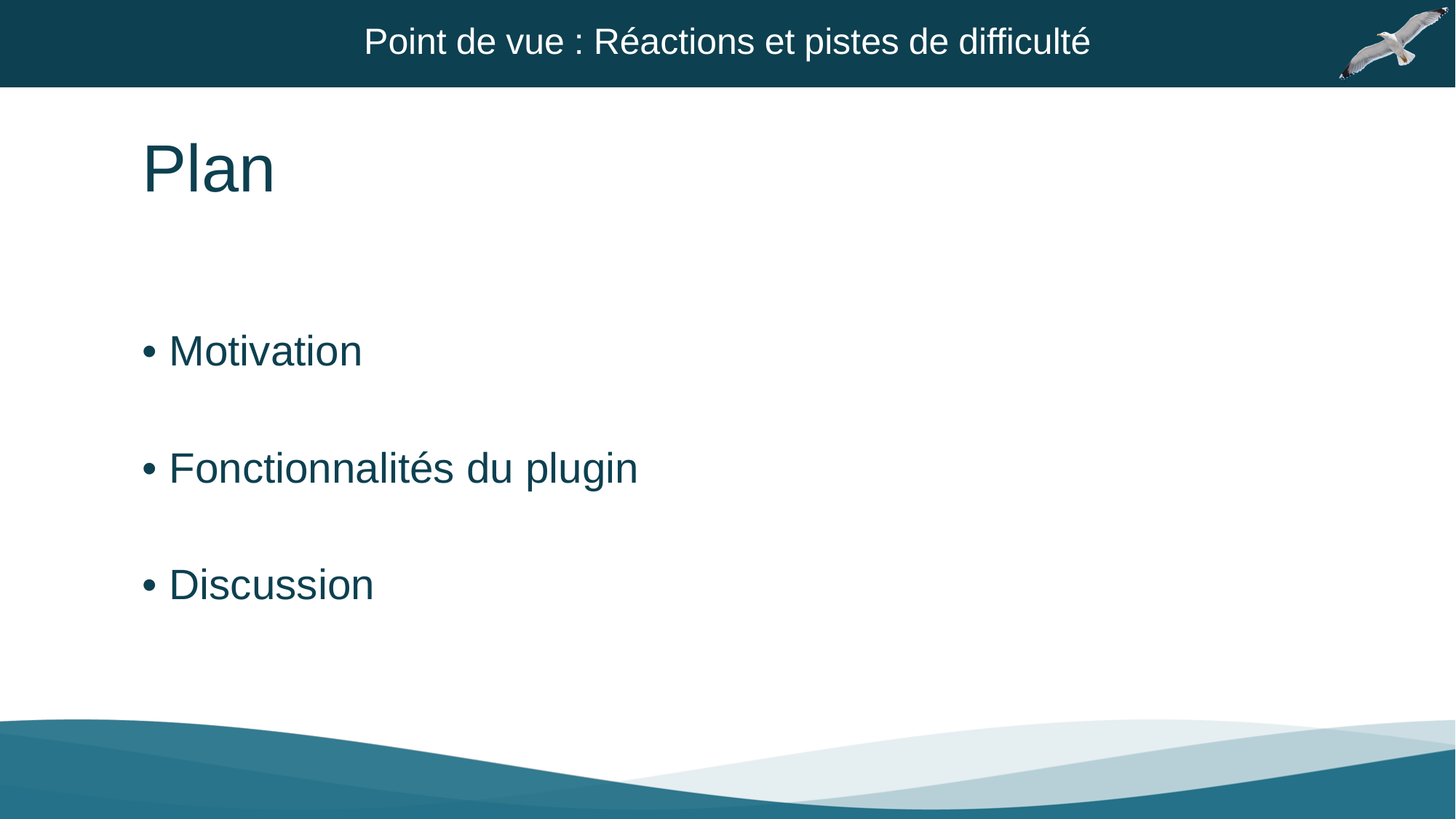

Point de vue : Réactions et pistes de difficulté
Plan
• Motivation
• Fonctionnalités du plugin
• Discussion